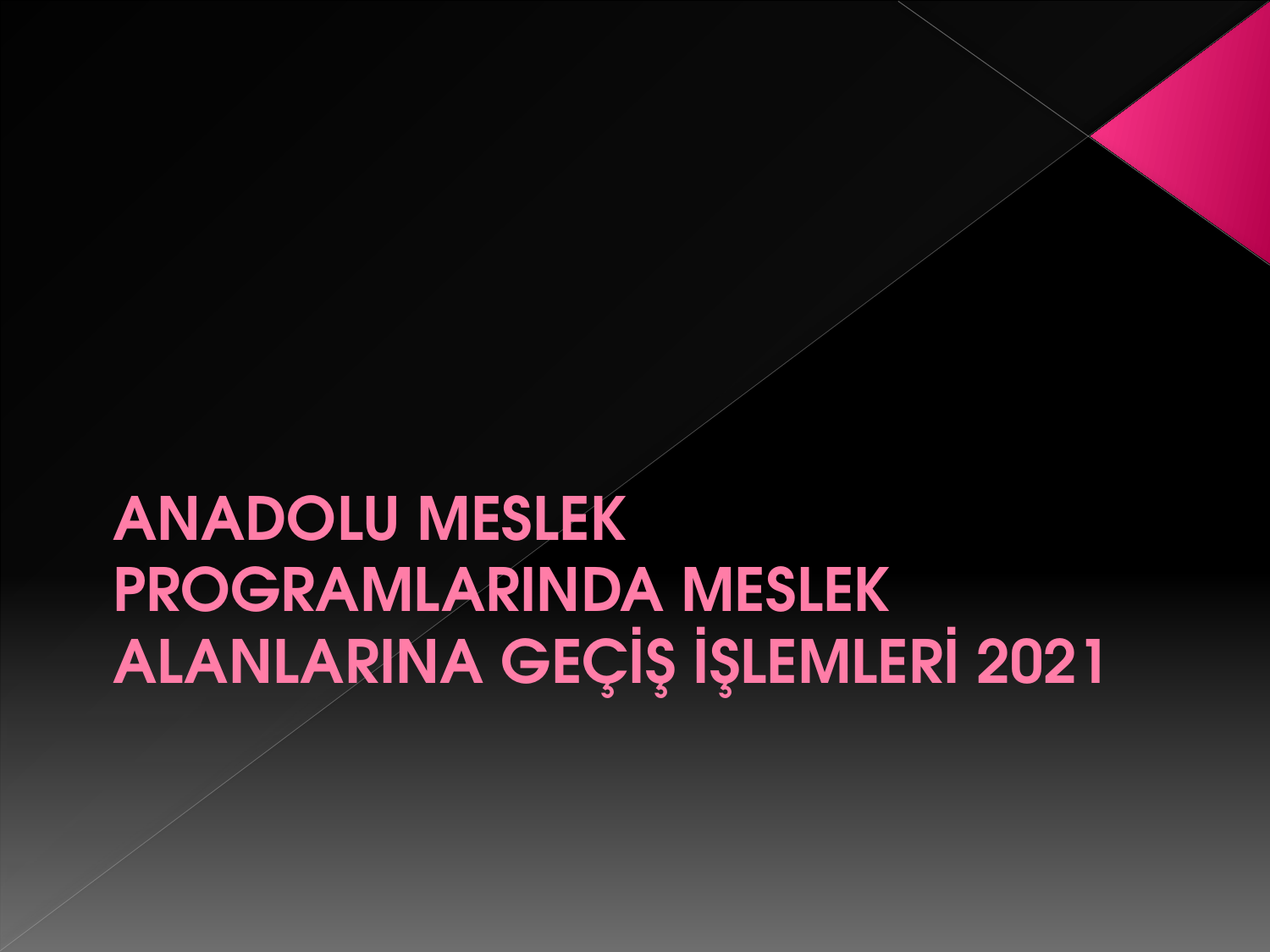

# ANADOLU MESLEK PROGRAMLARINDA MESLEK ALANLARINA GEÇİŞ İŞLEMLERİ 2021